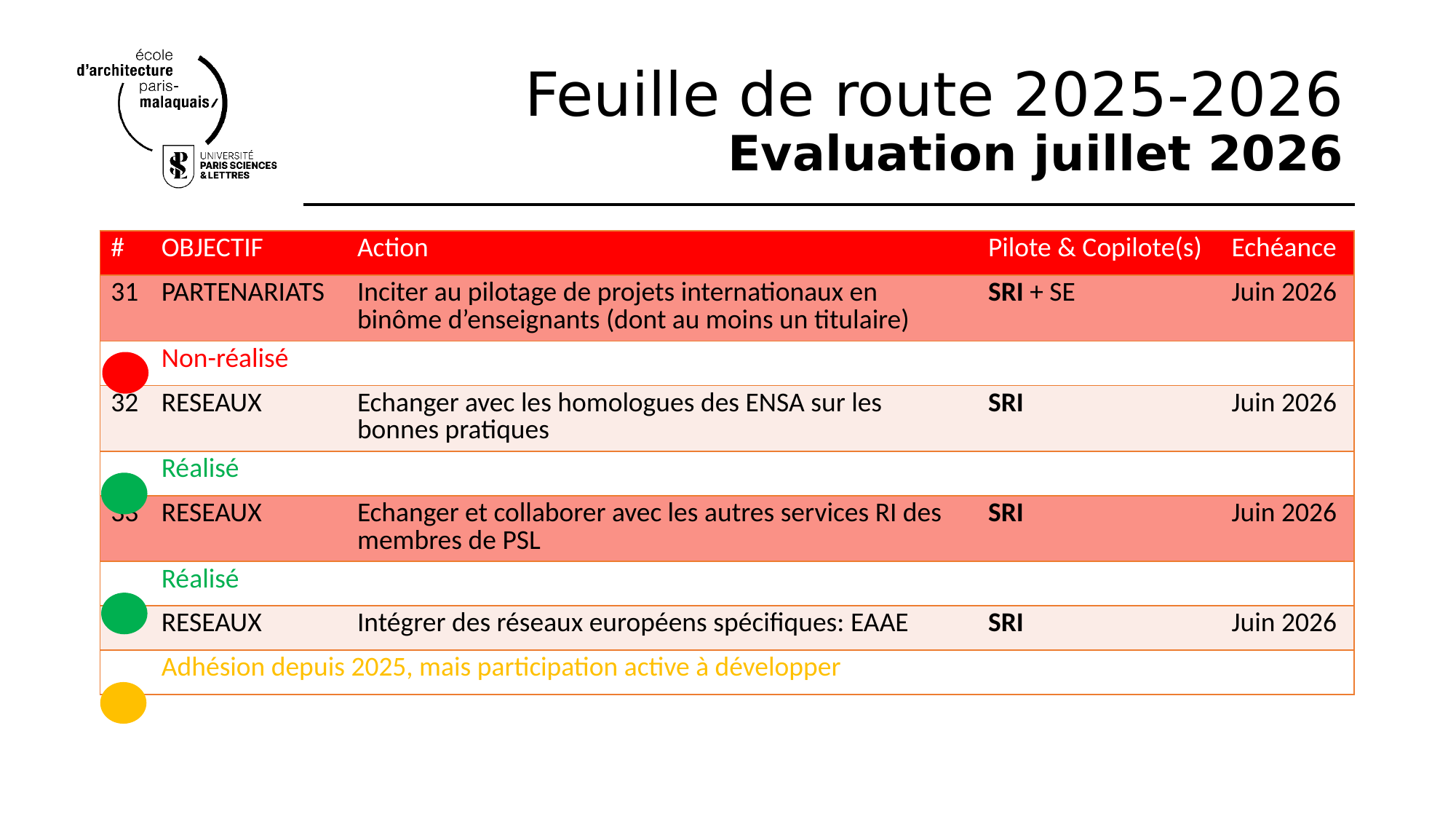

# Feuille de route 2025-2026 Evaluation juillet 2026
| # | OBJECTIF | Action | Pilote & Copilote(s) | Echéance |
| --- | --- | --- | --- | --- |
| 31 | PARTENARIATS | Inciter au pilotage de projets internationaux en binôme d’enseignants (dont au moins un titulaire) | SRI + SE | Juin 2026 |
|  | Non-réalisé |  |  |  |
| 32 | RESEAUX | Echanger avec les homologues des ENSA sur les bonnes pratiques | SRI | Juin 2026 |
|  | Réalisé |  |  |  |
| 33 | RESEAUX | Echanger et collaborer avec les autres services RI des membres de PSL | SRI | Juin 2026 |
|  | Réalisé |  |  |  |
| 34 | RESEAUX | Intégrer des réseaux européens spécifiques: EAAE | SRI | Juin 2026 |
|  | Adhésion depuis 2025, mais participation active à développer |  |  |  |